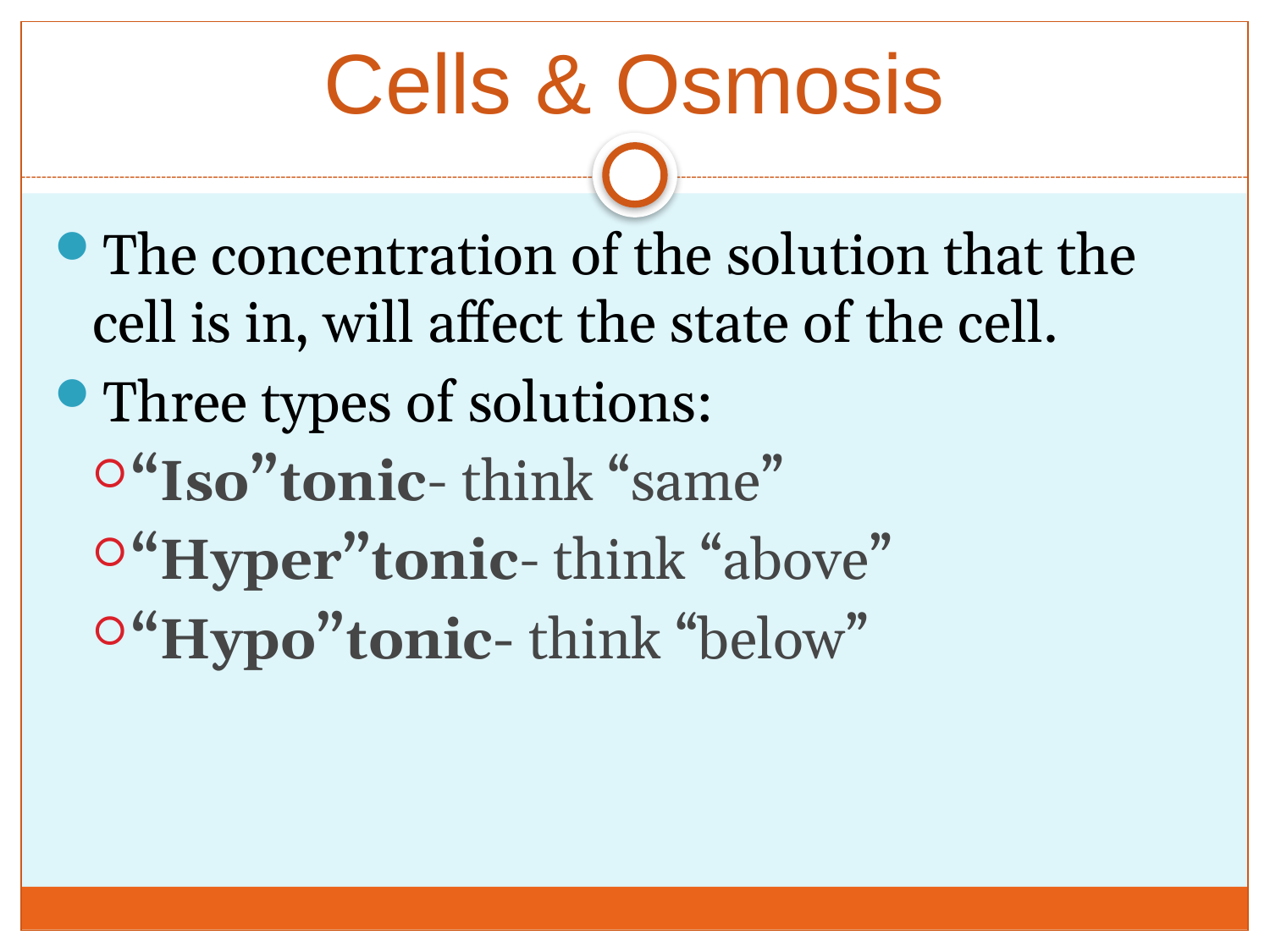

# Cells & Osmosis
The concentration of the solution that the cell is in, will affect the state of the cell.
Three types of solutions:
“Iso”tonic- think “same”
“Hyper”tonic- think “above”
“Hypo”tonic- think “below”